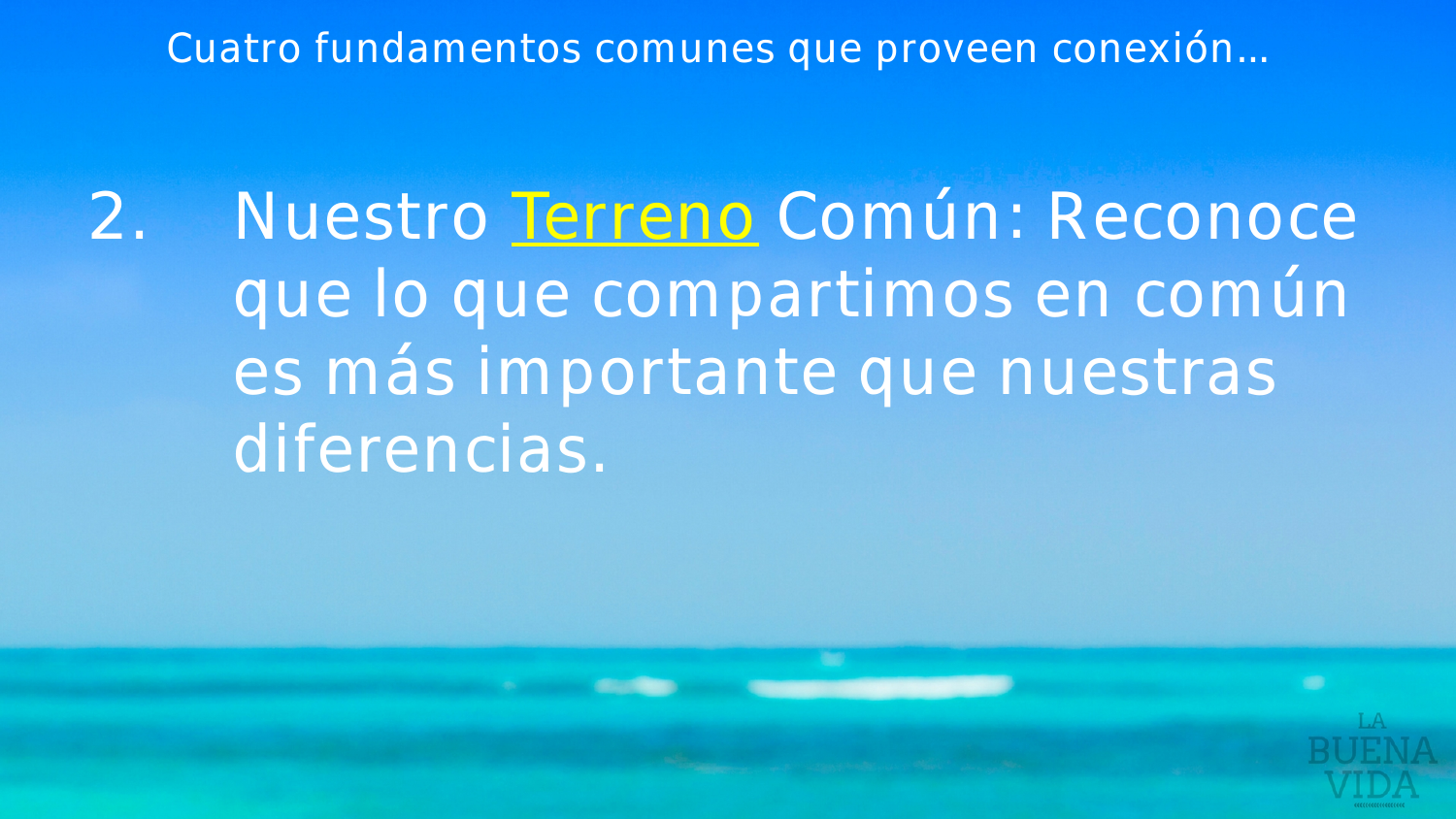

Cuatro fundamentos comunes que proveen conexión…

2. 	Nuestro Terreno Común: Reconoce 	que lo que compartimos en común 	es más importante que nuestras 	diferencias.